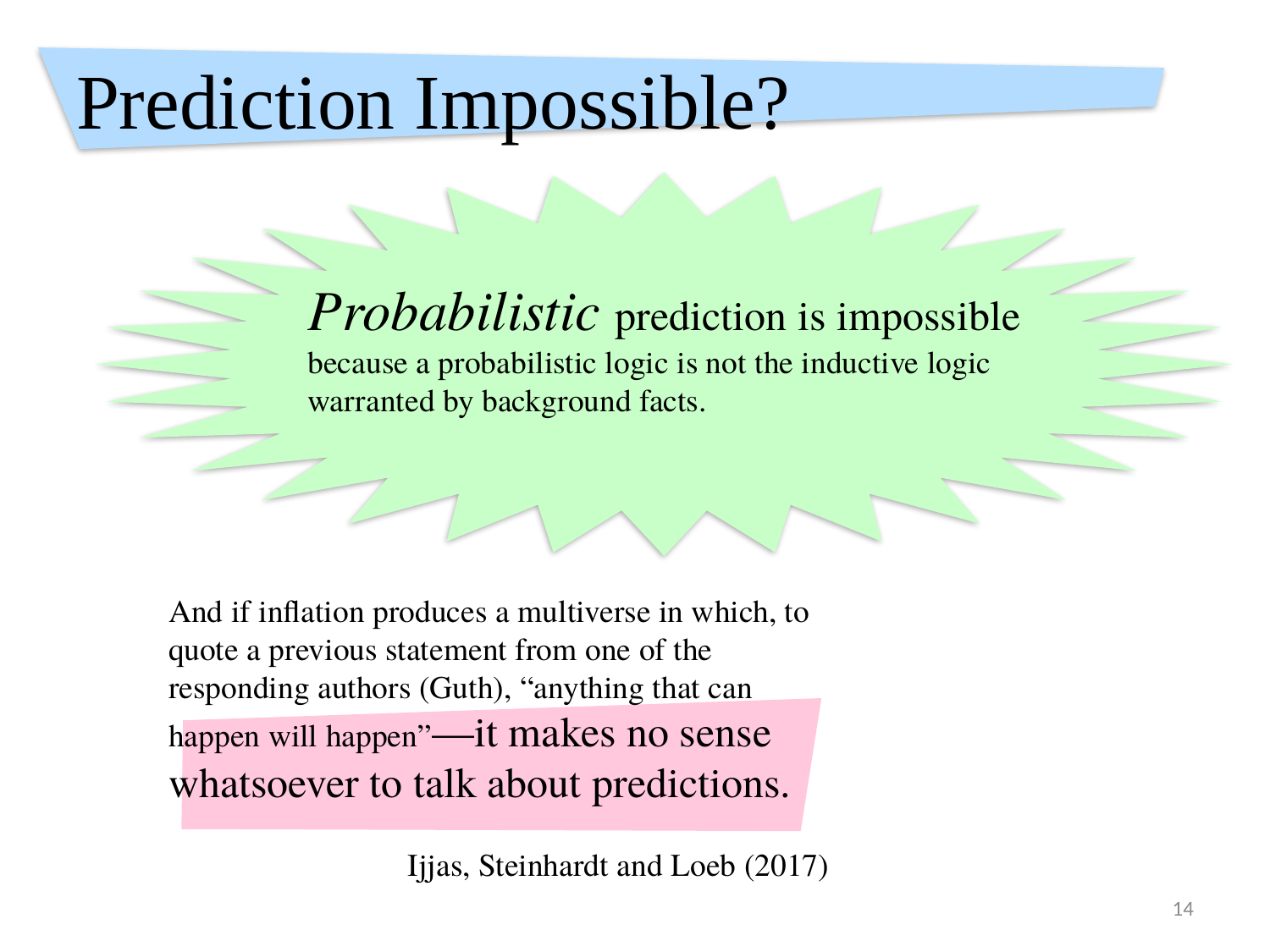

# Prediction Impossible?

Probabilistic prediction is impossible because a probabilistic logic is not the inductive logic warranted by background facts.
And if inflation produces a multiverse in which, to quote a previous statement from one of the responding authors (Guth), “anything that can happen will happen”—it makes no sense whatsoever to talk about predictions.

Ijjas, Steinhardt and Loeb (2017)

14